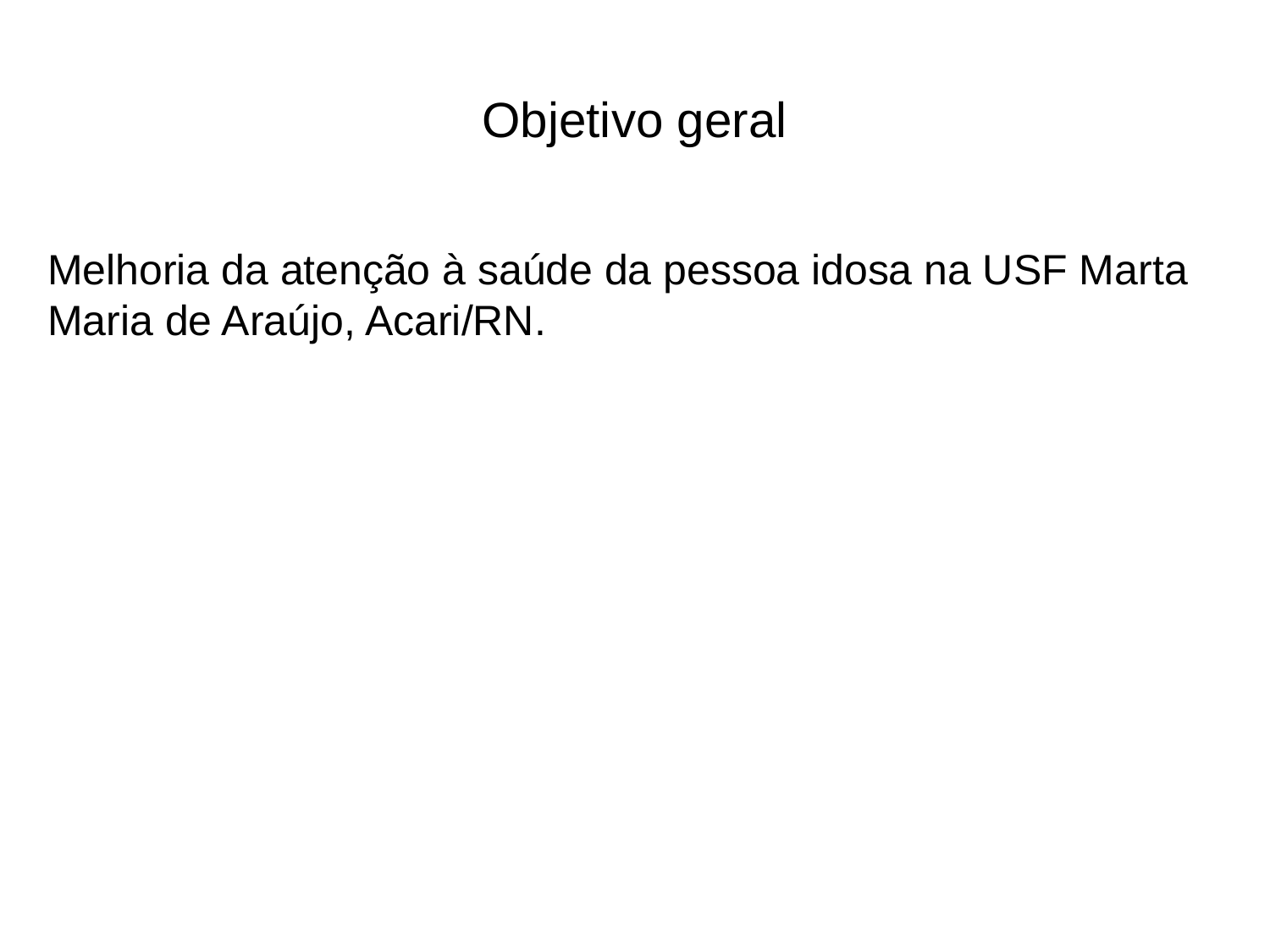

# Objetivo geral
Melhoria da atenção à saúde da pessoa idosa na USF Marta Maria de Araújo, Acari/RN.